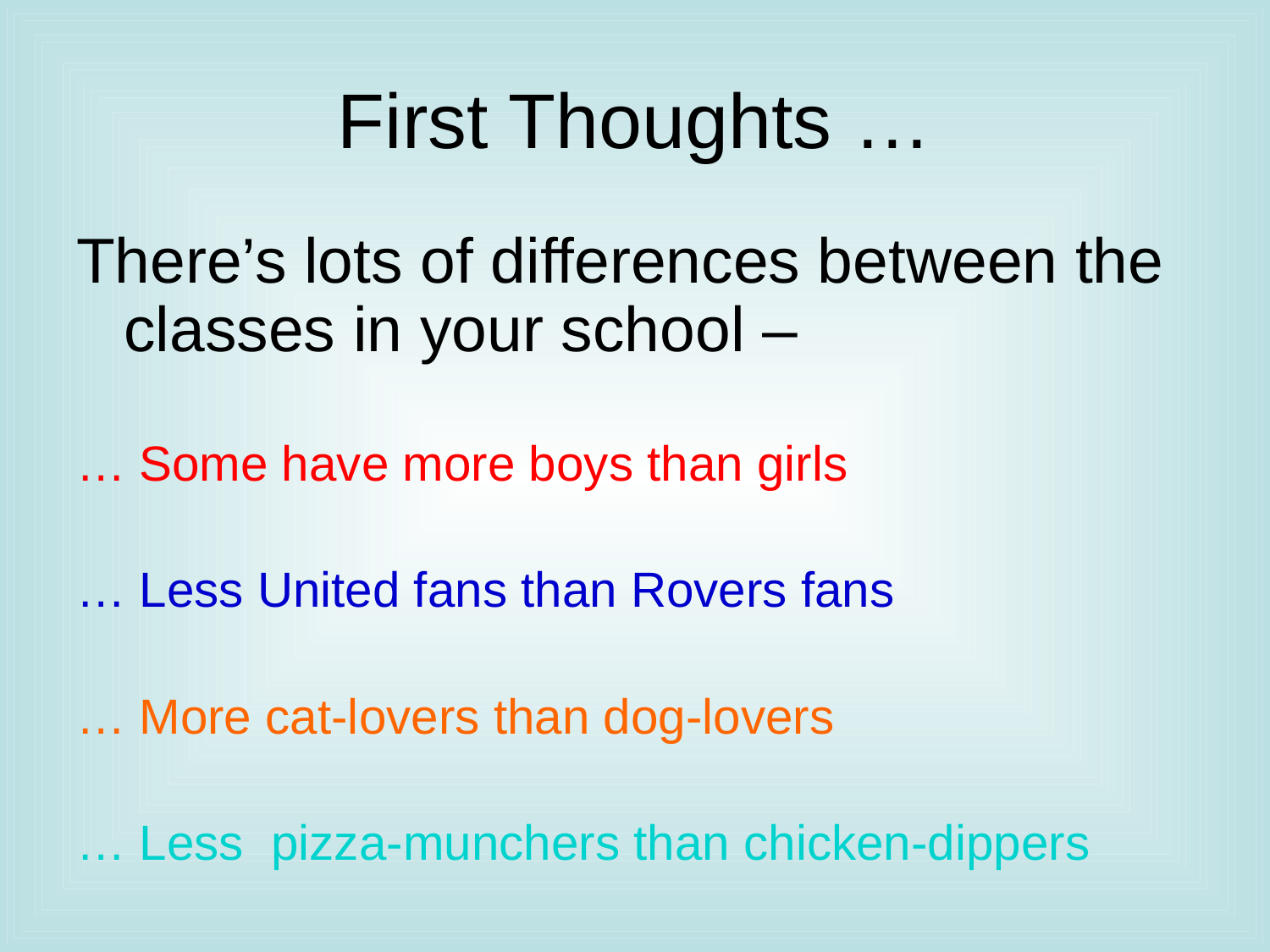

# First Thoughts …
There’s lots of differences between the classes in your school –

… Some have more boys than girls

… Less United fans than Rovers fans

… More cat-lovers than dog-lovers

… Less  pizza-munchers than chicken-dippers